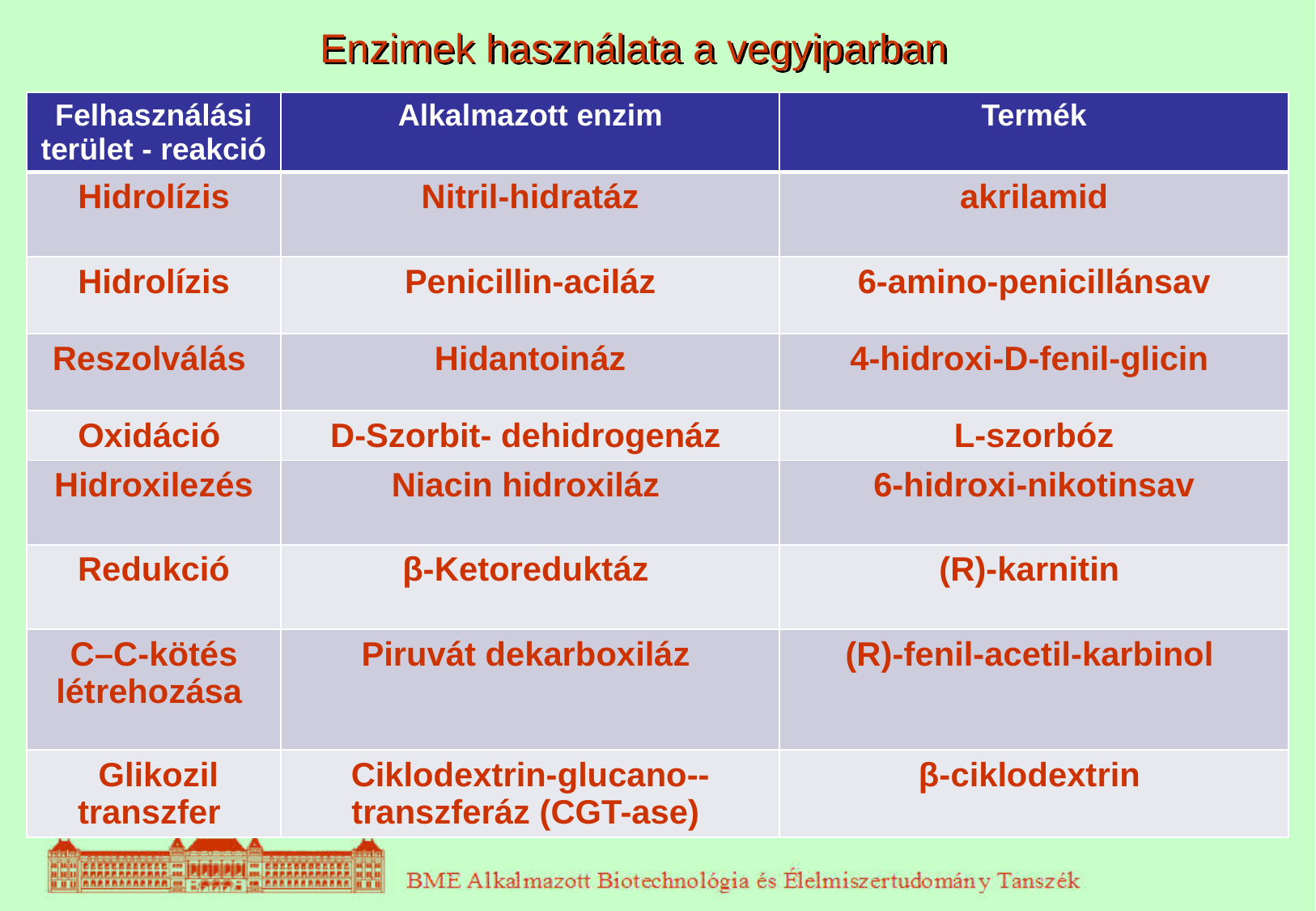

# Enzimek használata a vegyiparban
| Felhasználási terület - reakció | Alkalmazott enzim | Termék |
| --- | --- | --- |
| Hidrolízis | Nitril-hidratáz | akrilamid |
| Hidrolízis | Penicillin-aciláz | 6-amino-penicillánsav |
| Reszolválás | Hidantoináz | 4-hidroxi-D-fenil-glicin |
| Oxidáció | D-Szorbit- dehidrogenáz | L-szorbóz |
| Hidroxilezés | Niacin hidroxiláz | 6-hidroxi-nikotinsav |
| Redukció | β-Ketoreduktáz | (R)-karnitin |
| C–C-kötés létrehozása | Piruvát dekarboxiláz | (R)-fenil-acetil-karbinol |
| Glikozil transzfer | Ciklodextrin-glucano--transzferáz (CGT-ase) | β-ciklodextrin |